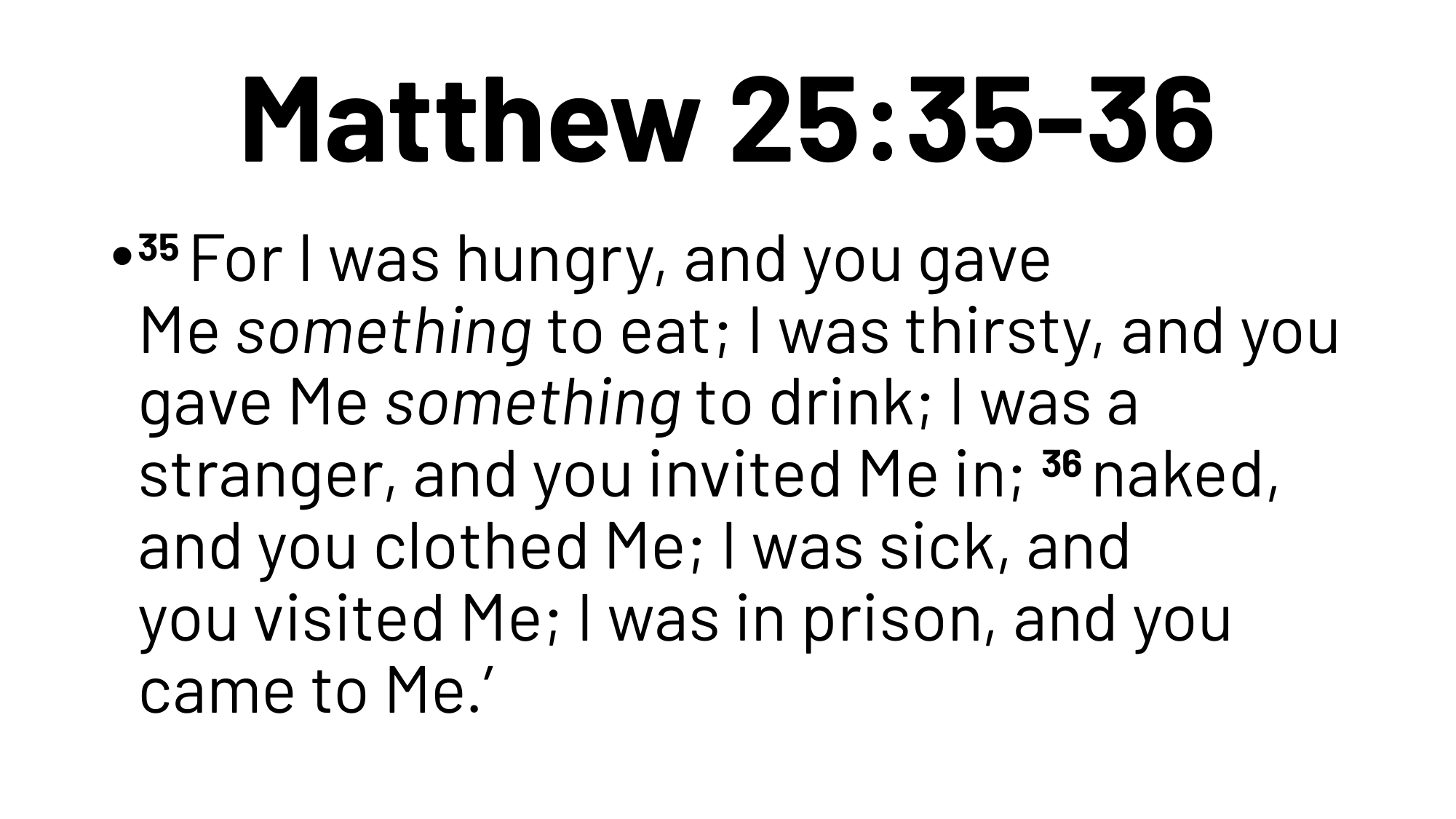

# Matthew 25:35-36
35 For I was hungry, and you gave Me something to eat; I was thirsty, and you gave Me something to drink; I was a stranger, and you invited Me in; 36 naked, and you clothed Me; I was sick, and you visited Me; I was in prison, and you came to Me.’